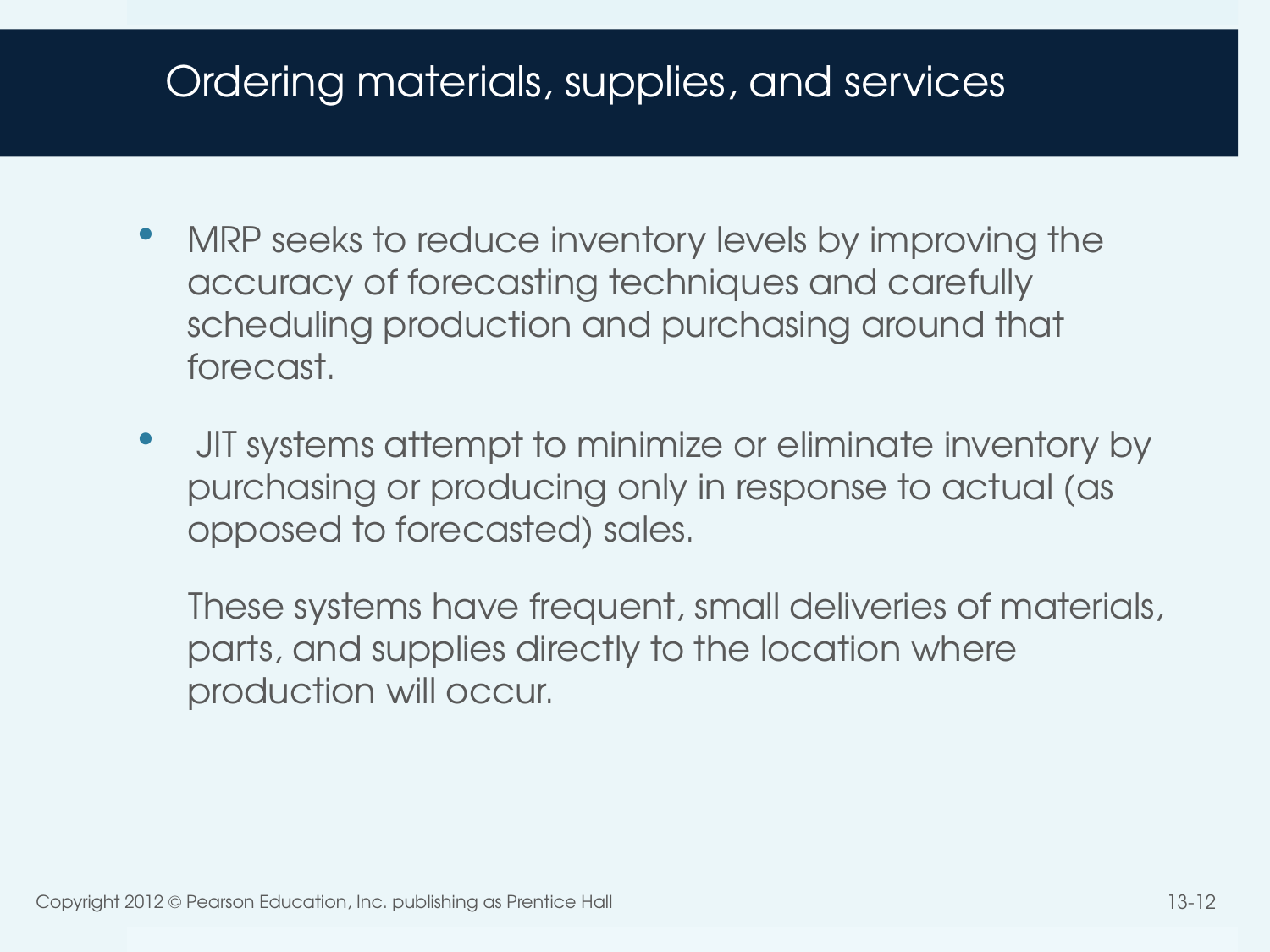

# Ordering materials, supplies, and services
MRP seeks to reduce inventory levels by improving the accuracy of forecasting techniques and carefully scheduling production and purchasing around that forecast.
 JIT systems attempt to minimize or eliminate inventory by purchasing or producing only in response to actual (as opposed to forecasted) sales.
     These systems have frequent, small deliveries of materials, parts, and supplies directly to the location where production will occur.

Copyright 2012 © Pearson Education, Inc. publishing as Prentice Hall
13-12